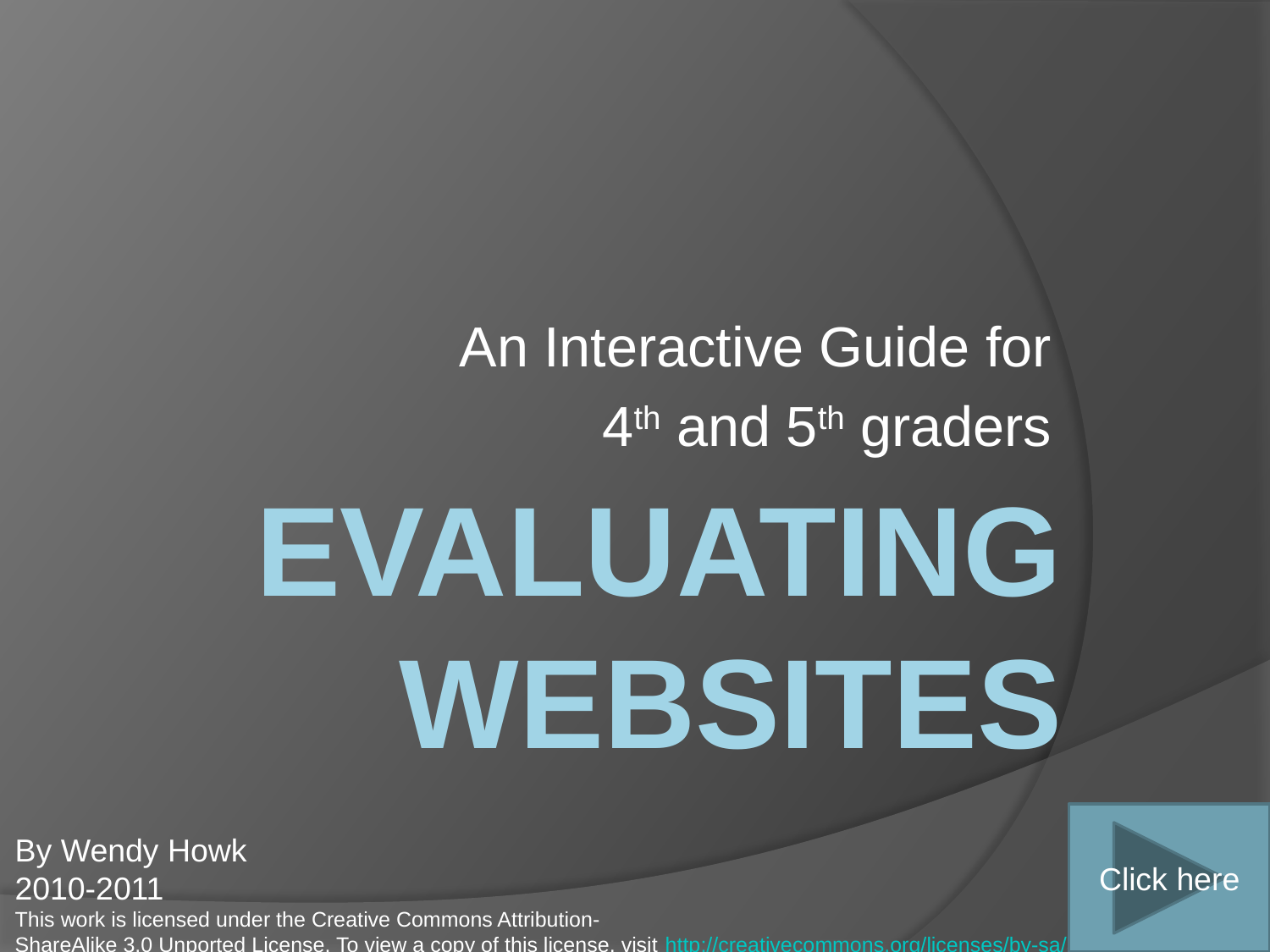

An Interactive Guide for
4th and 5th graders
# Evaluating Websites
Click here
By Wendy Howk
2010-2011
This work is licensed under the Creative Commons Attribution-
ShareAlike 3.0 Unported License. To view a copy of this license, visit http://creativecommons.org/licenses/by-sa/3.0/